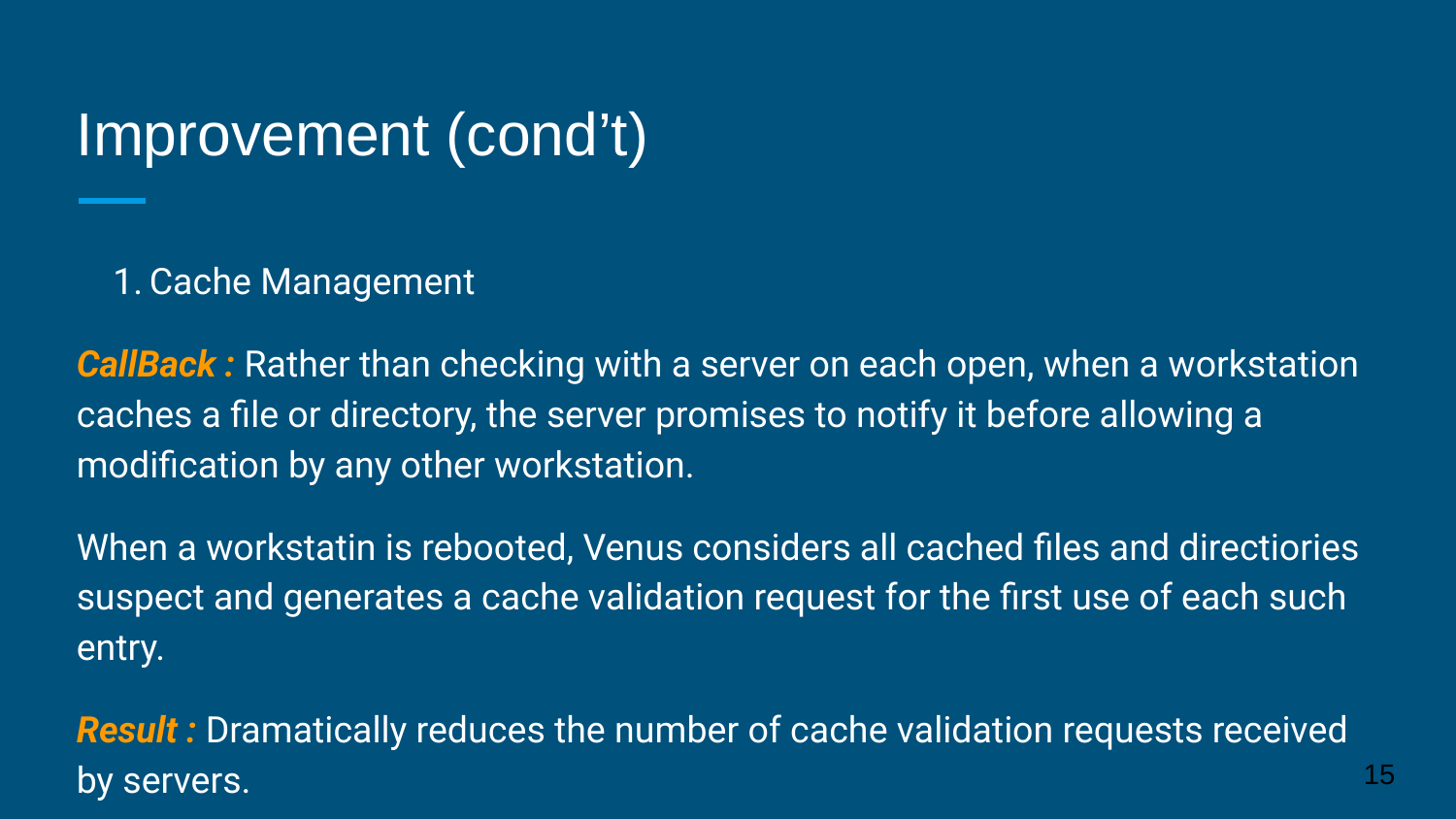

# Improvement (cond’t)
Cache Management
CallBack : Rather than checking with a server on each open, when a workstation caches a file or directory, the server promises to notify it before allowing a modification by any other workstation.
When a workstatin is rebooted, Venus considers all cached files and directiories suspect and generates a cache validation request for the first use of each such entry.
Result : Dramatically reduces the number of cache validation requests received by servers.
15